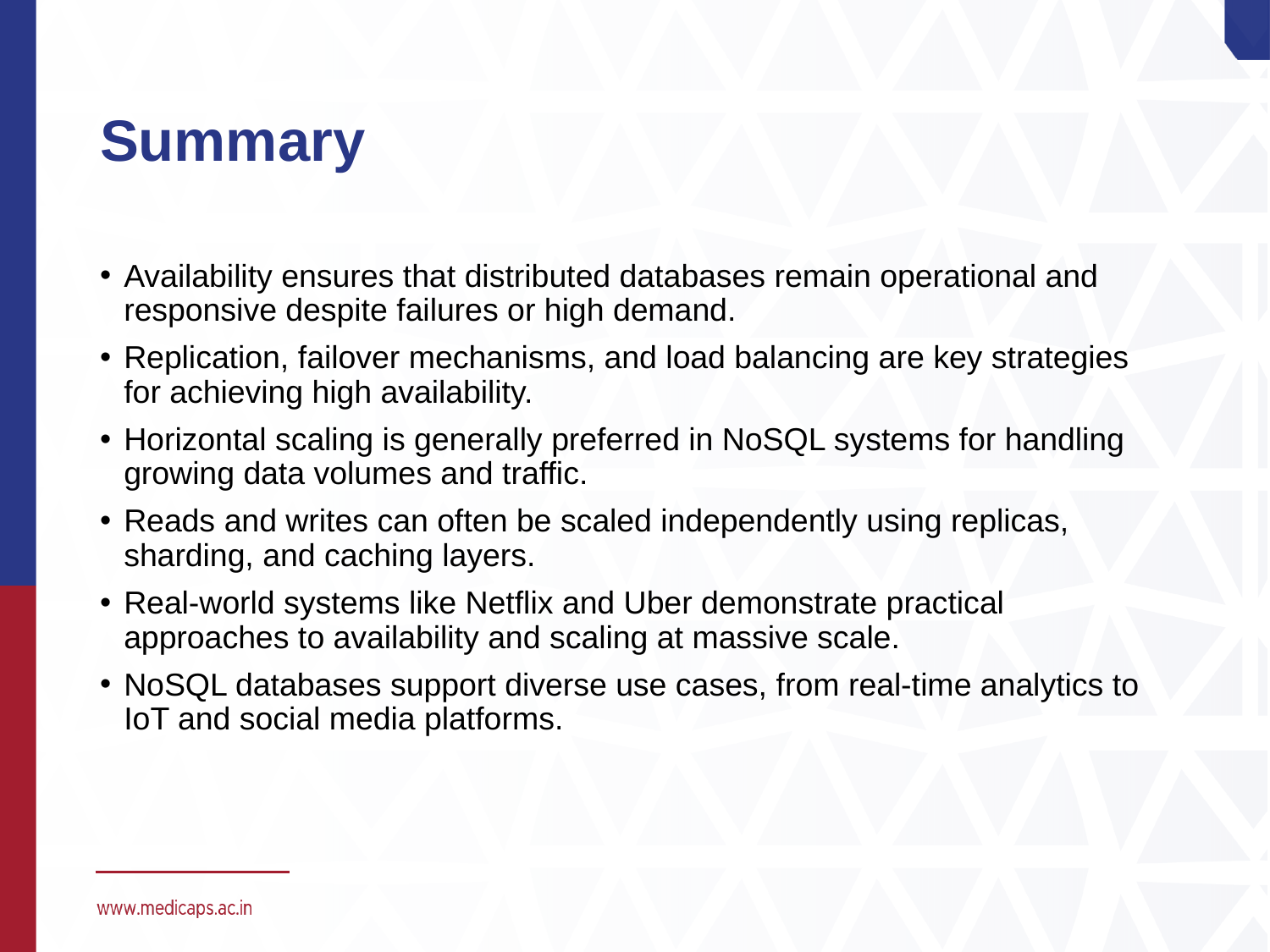

# Summary
Availability ensures that distributed databases remain operational and responsive despite failures or high demand.
Replication, failover mechanisms, and load balancing are key strategies for achieving high availability.
Horizontal scaling is generally preferred in NoSQL systems for handling growing data volumes and traffic.
Reads and writes can often be scaled independently using replicas, sharding, and caching layers.
Real-world systems like Netflix and Uber demonstrate practical approaches to availability and scaling at massive scale.
NoSQL databases support diverse use cases, from real-time analytics to IoT and social media platforms.